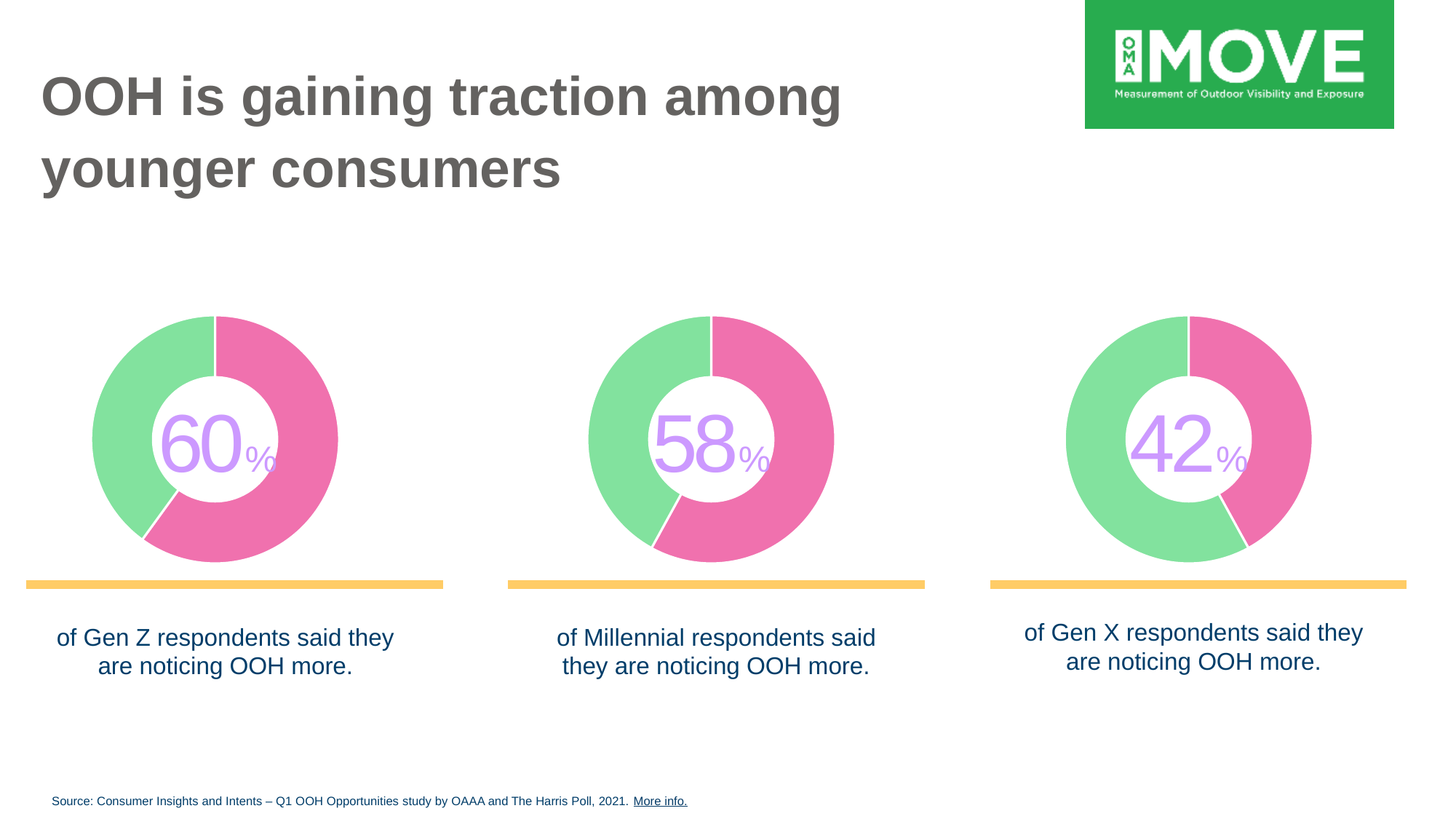

# OOH is gaining traction among younger consumers

### Chart

| Category | Sales |
|---|---|
| Gen Z | 60.0 |
60%

### Chart

| Category | Sales |
|---|---|
| Gen Z | 58.0 |
58%

### Chart

| Category | Sales |
|---|---|
| Gen Z | 42.0 |
42%
of Gen X respondents said they are noticing OOH more.
of Gen Z respondents said they are noticing OOH more.
of Millennial respondents said they are noticing OOH more.
Source: Consumer Insights and Intents – Q1 OOH Opportunities study by OAAA and The Harris Poll, 2021. More info.